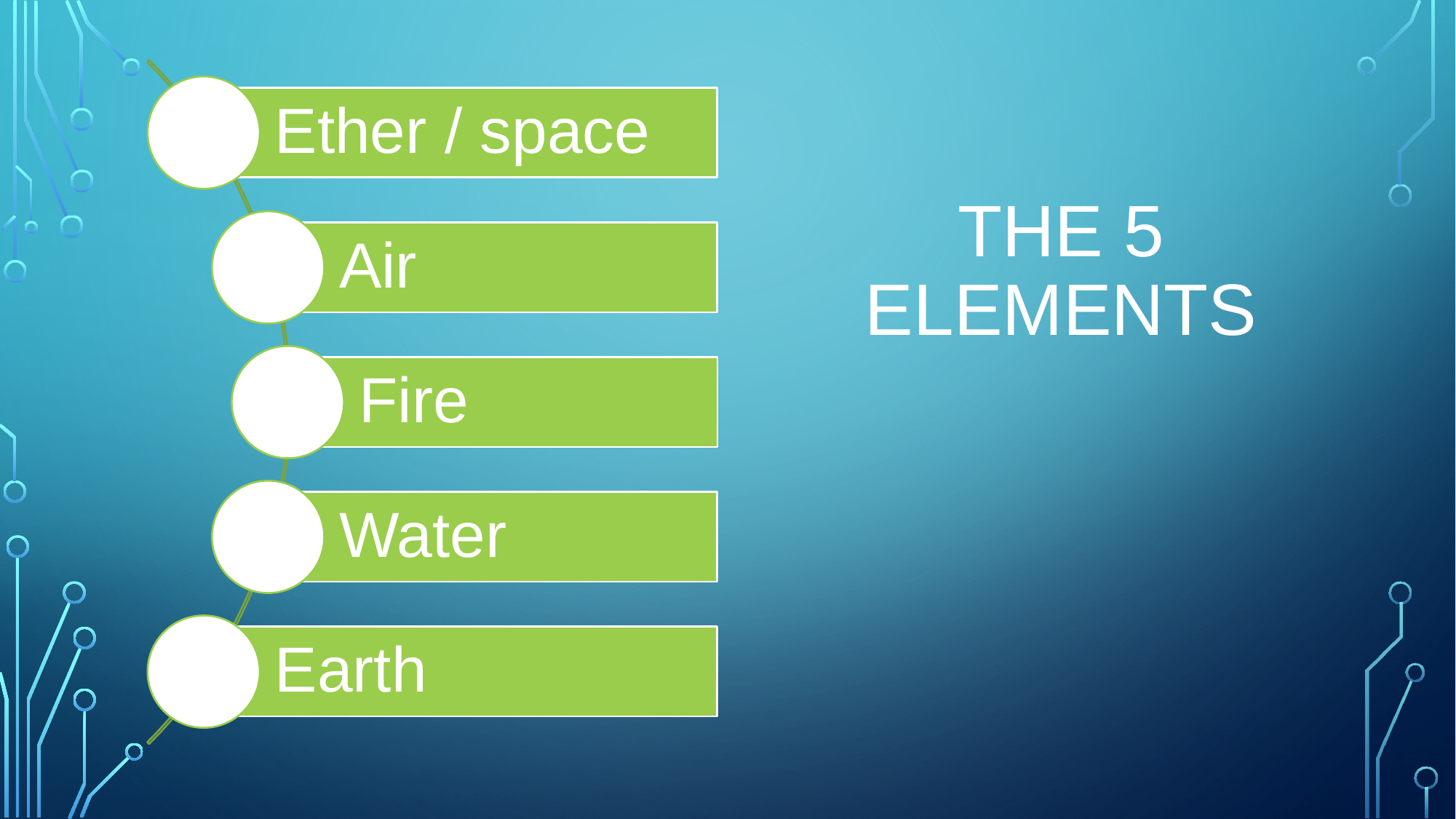

Ether / space
Air
Fire
Water
Earth
# The 5 elements